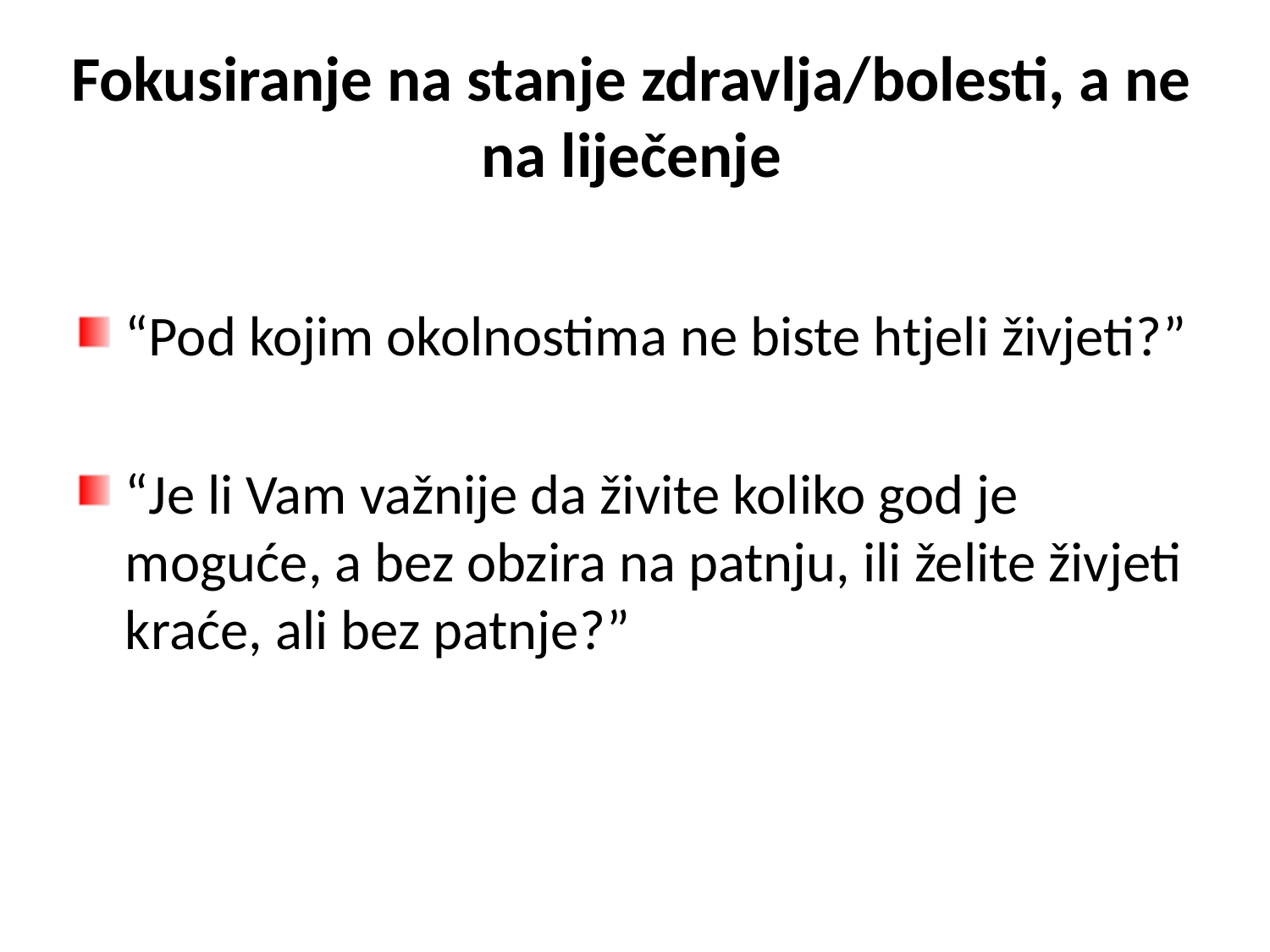

Fokusiranje na stanje zdravlja/bolesti, a ne na liječenje
“Pod kojim okolnostima ne biste htjeli živjeti?”

“Je li Vam važnije da živite koliko god je moguće, a bez obzira na patnju, ili želite živjeti kraće, ali bez patnje?”